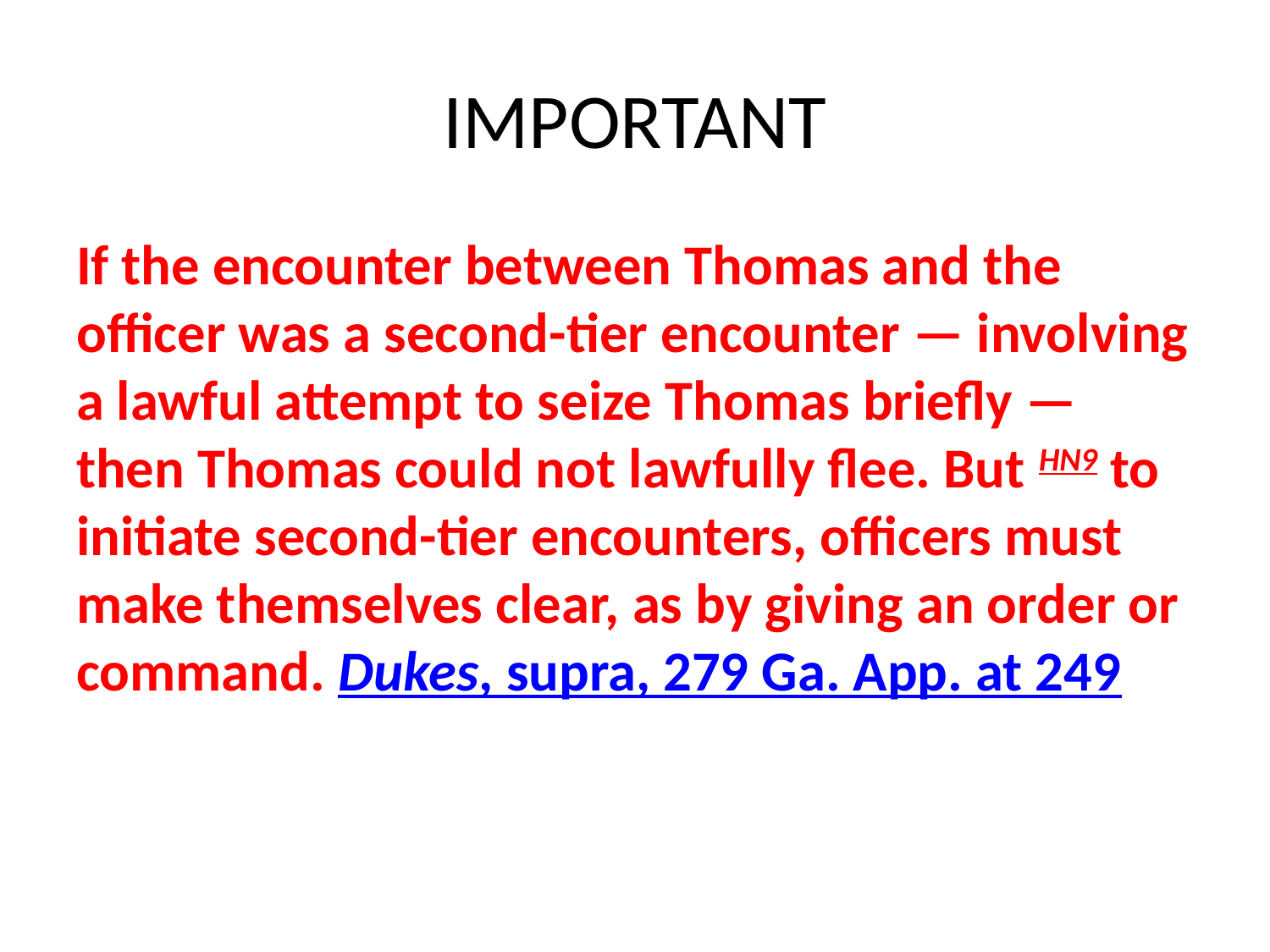

# IMPORTANT
If the encounter between Thomas and the officer was a second-tier encounter — involving a lawful attempt to seize Thomas briefly — then Thomas could not lawfully flee. But HN9 to initiate second-tier encounters, officers must make themselves clear, as by giving an order or command. Dukes, supra, 279 Ga. App. at 249